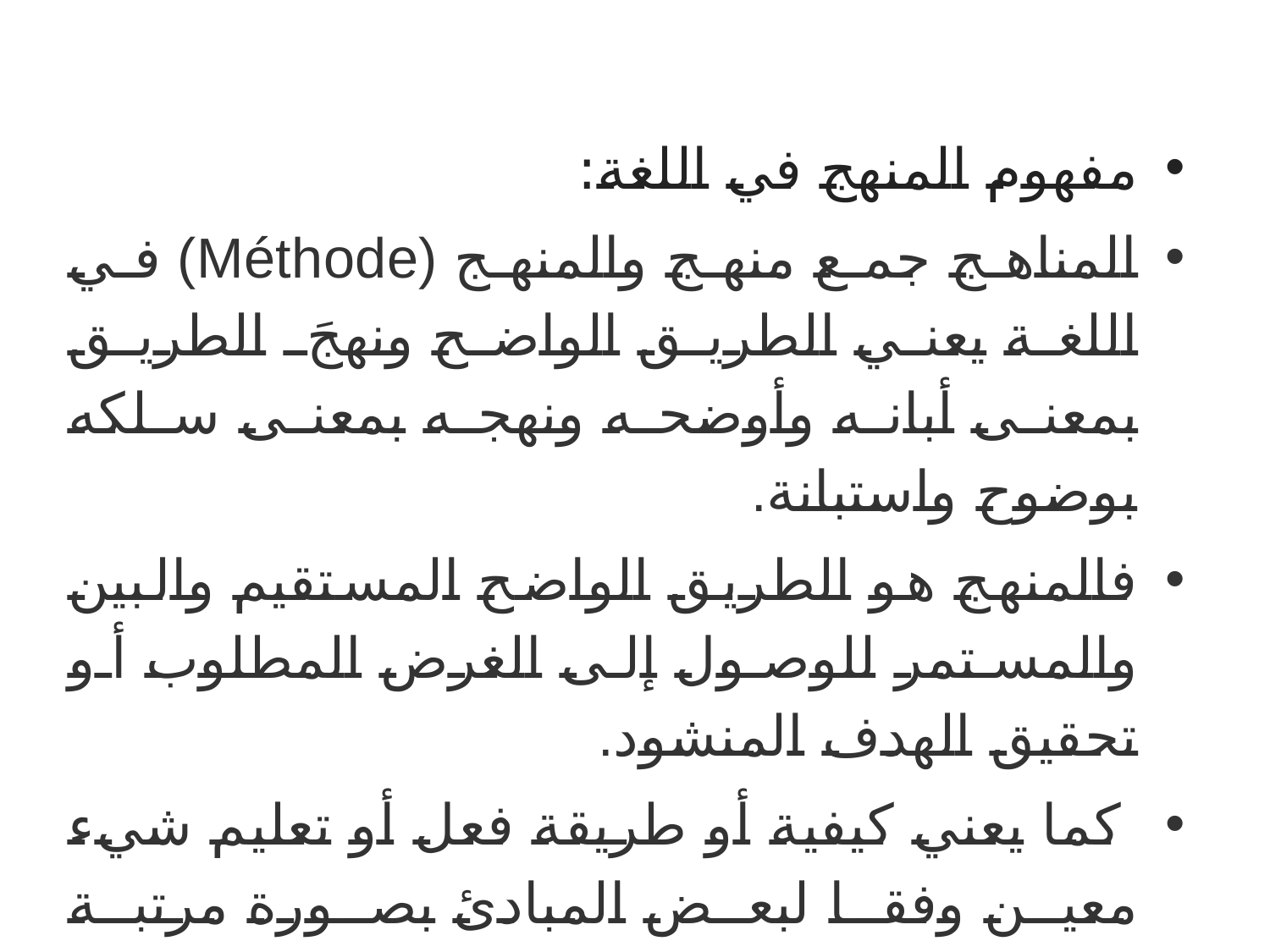

مفهوم المنهج في اللغة:
المناهج جمع منهج والمنهج (Méthode) في اللغة يعني الطريق الواضح ونهجَ الطريق بمعنى أبانه وأوضحه ونهجه بمعنى سلكه بوضوح واستبانة.
فالمنهج هو الطريق الواضح المستقيم والبين والمستمر للوصول إلى الغرض المطلوب أو تحقيق الهدف المنشود.
 كما يعني كيفية أو طريقة فعل أو تعليم شيء معين وفقا لبعض المبادئ بصورة مرتبة ومنسقة ومنظمة.